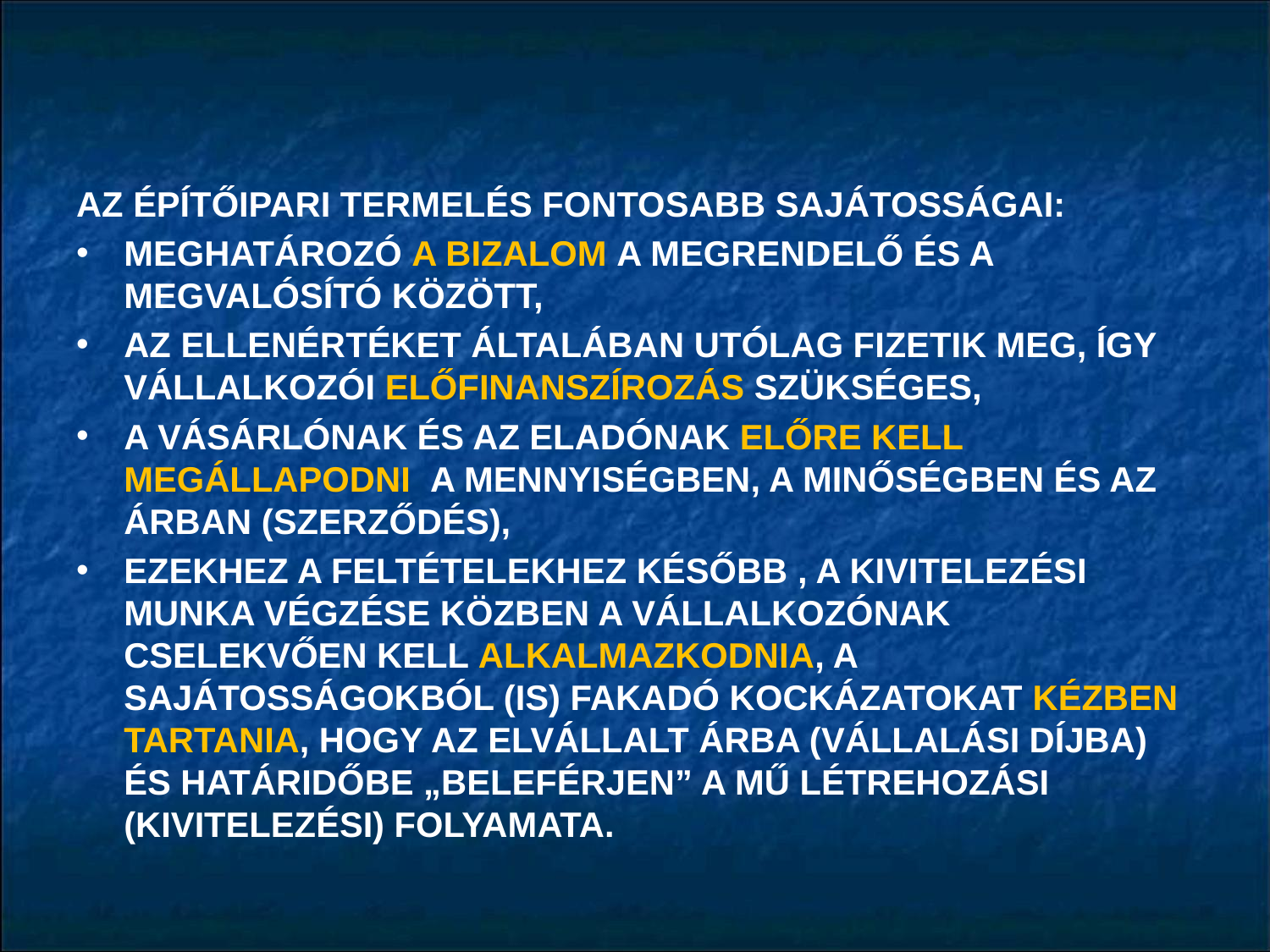

AZ ÉPÍTŐIPARI TERMELÉS FONTOSABB SAJÁTOSSÁGAI:
MEGHATÁROZÓ A BIZALOM A MEGRENDELŐ ÉS A MEGVALÓSÍTÓ KÖZÖTT,
AZ ELLENÉRTÉKET ÁLTALÁBAN UTÓLAG FIZETIK MEG, ÍGY VÁLLALKOZÓI ELŐFINANSZÍROZÁS SZÜKSÉGES,
A VÁSÁRLÓNAK ÉS AZ ELADÓNAK ELŐRE KELL MEGÁLLAPODNI  A MENNYISÉGBEN, A MINŐSÉGBEN ÉS AZ ÁRBAN (SZERZŐDÉS),
EZEKHEZ A FELTÉTELEKHEZ KÉSŐBB , A KIVITELEZÉSI MUNKA VÉGZÉSE KÖZBEN A VÁLLALKOZÓNAK CSELEKVŐEN KELL ALKALMAZKODNIA, A SAJÁTOSSÁGOKBÓL (IS) FAKADÓ KOCKÁZATOKAT KÉZBEN TARTANIA, HOGY AZ ELVÁLLALT ÁRBA (VÁLLALÁSI DÍJBA) ÉS HATÁRIDŐBE „BELEFÉRJEN” A MŰ LÉTREHOZÁSI (KIVITELEZÉSI) FOLYAMATA.